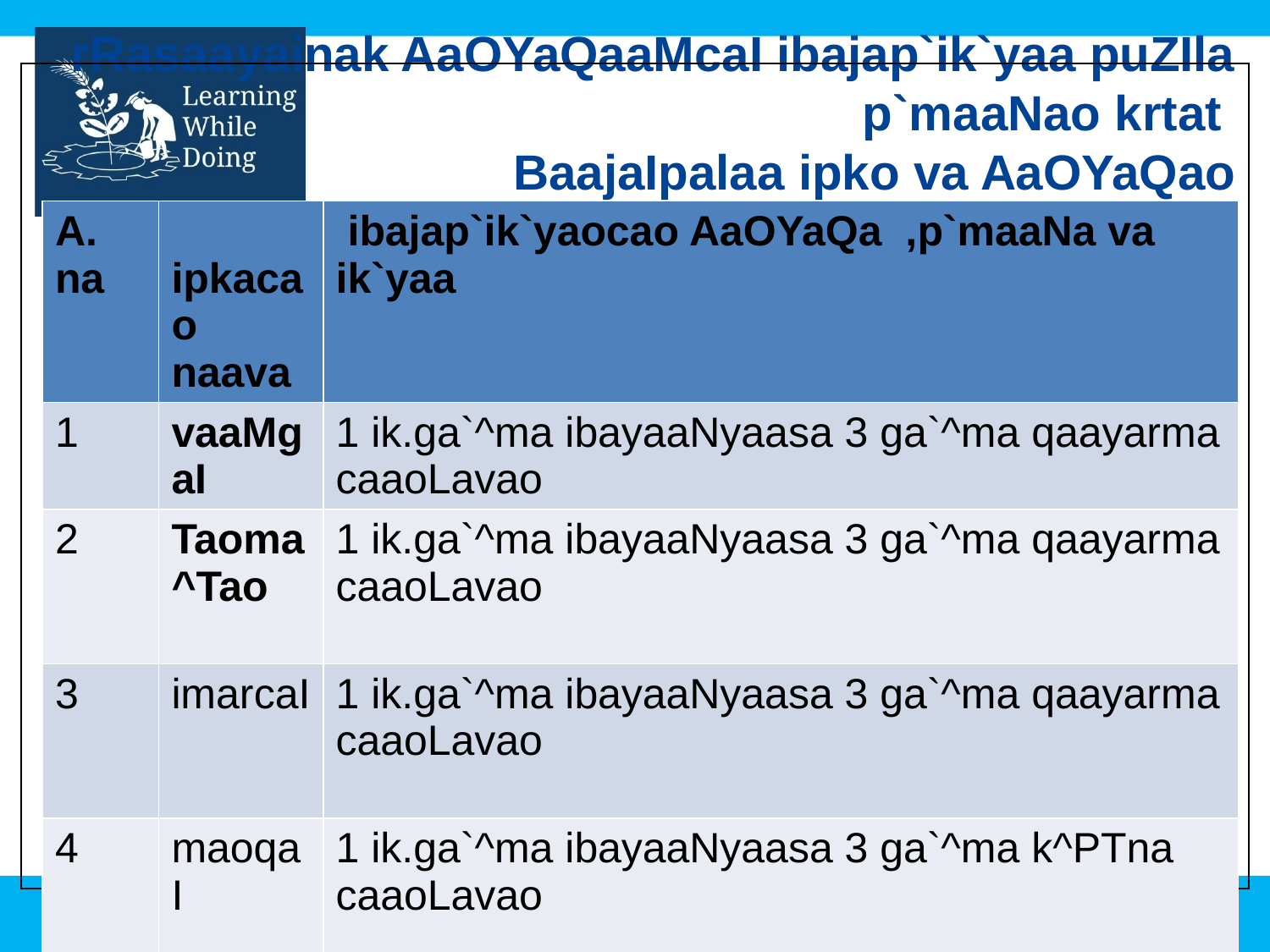

# rRasaayainak AaOYaQaaMcaI ibajap`ik`yaa puZIla p`maaNao krtat BaajaIpalaa ipko va AaOYaQao

| A. na | ipkacao naava | ibajap`ik`yaocao AaOYaQa ,p`maaNa va ik`yaa |
| --- | --- | --- |
| 1 | vaaMgaI | 1 ik.ga`^ma ibayaaNyaasa 3 ga`^ma qaayarma caaoLavao |
| 2 | Taoma^Tao | 1 ik.ga`^ma ibayaaNyaasa 3 ga`^ma qaayarma caaoLavao |
| 3 | imarcaI | 1 ik.ga`^ma ibayaaNyaasa 3 ga`^ma qaayarma caaoLavao |
| 4 | maoqaI | 1 ik.ga`^ma ibayaaNyaasa 3 ga`^ma k^PTna caaoLavao |
| 5 | GaovaDa | 10 to 15 ik.ga`^ma ibayaaNyaasa 10 to 15 ga`^ma rayaJaaoibayama` caaoLavao |
| 6 | palak | 1 ik.ga`^ma ibayaaNyaasa 3 ga`^ma k^PTna caaoLavao |